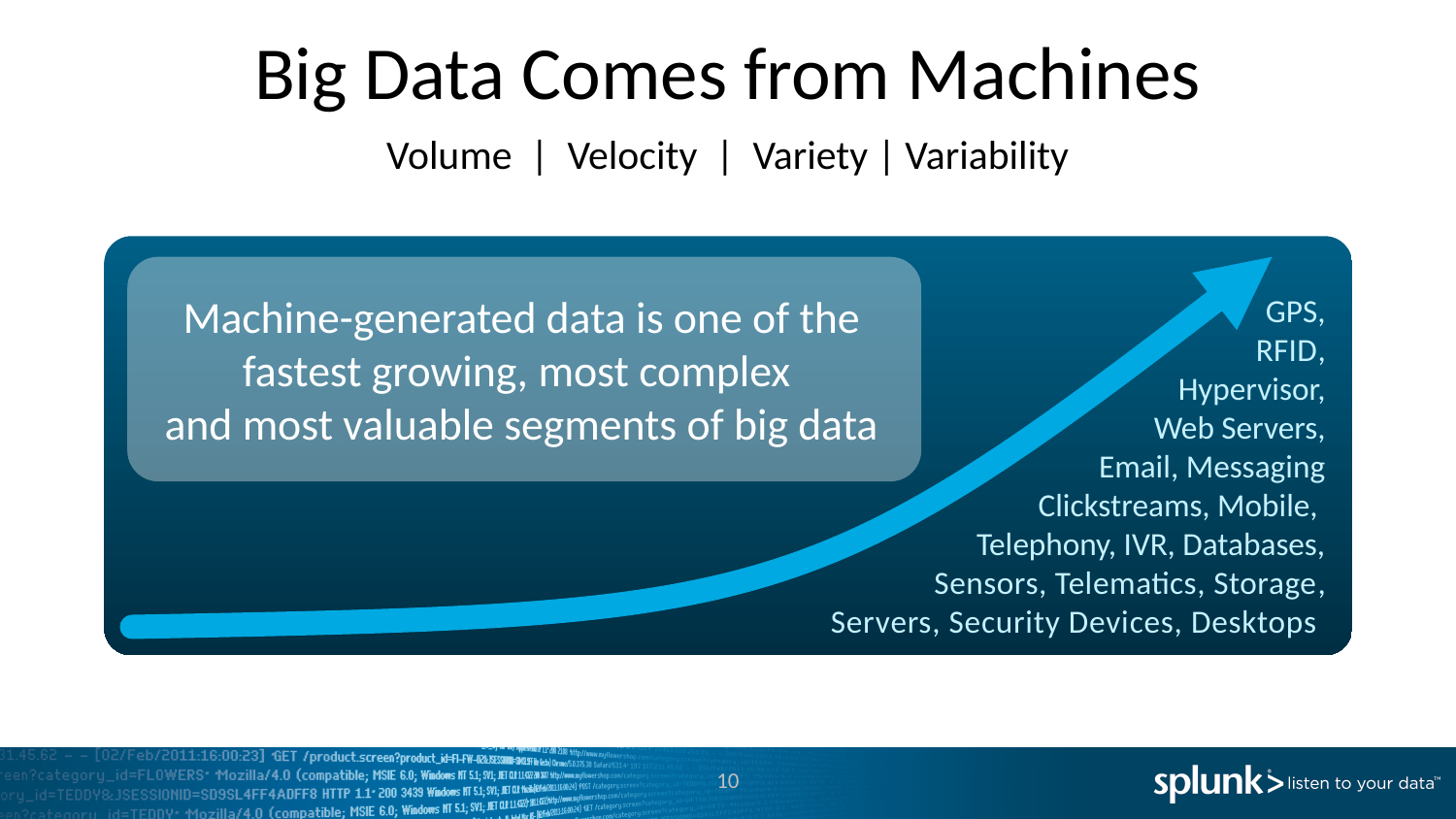

# Big Data Comes from Machines
Volume  |  Velocity  |  Variety | Variability

Machine-generated data is one of the fastest growing, most complex
and most valuable segments of big data

GPS,
RFID,
Hypervisor,
Web Servers,
Email, Messaging
Clickstreams, Mobile,
Telephony, IVR, Databases,
Sensors, Telematics, Storage,
Servers, Security Devices, Desktops
10